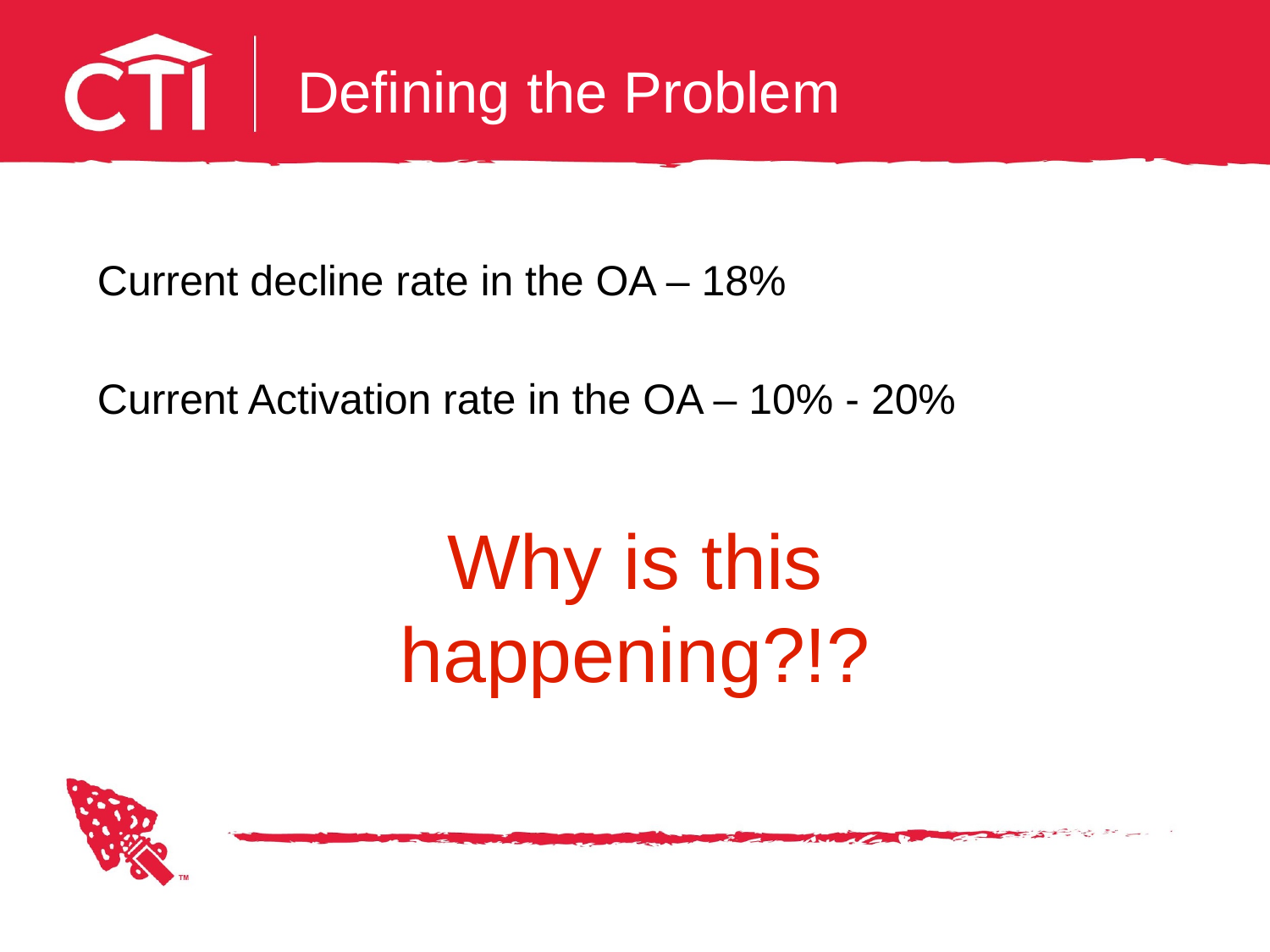

# Defining the Problem
Current decline rate in the OA – 18%

Current Activation rate in the OA – 10% - 20%

Why is this happening?!?